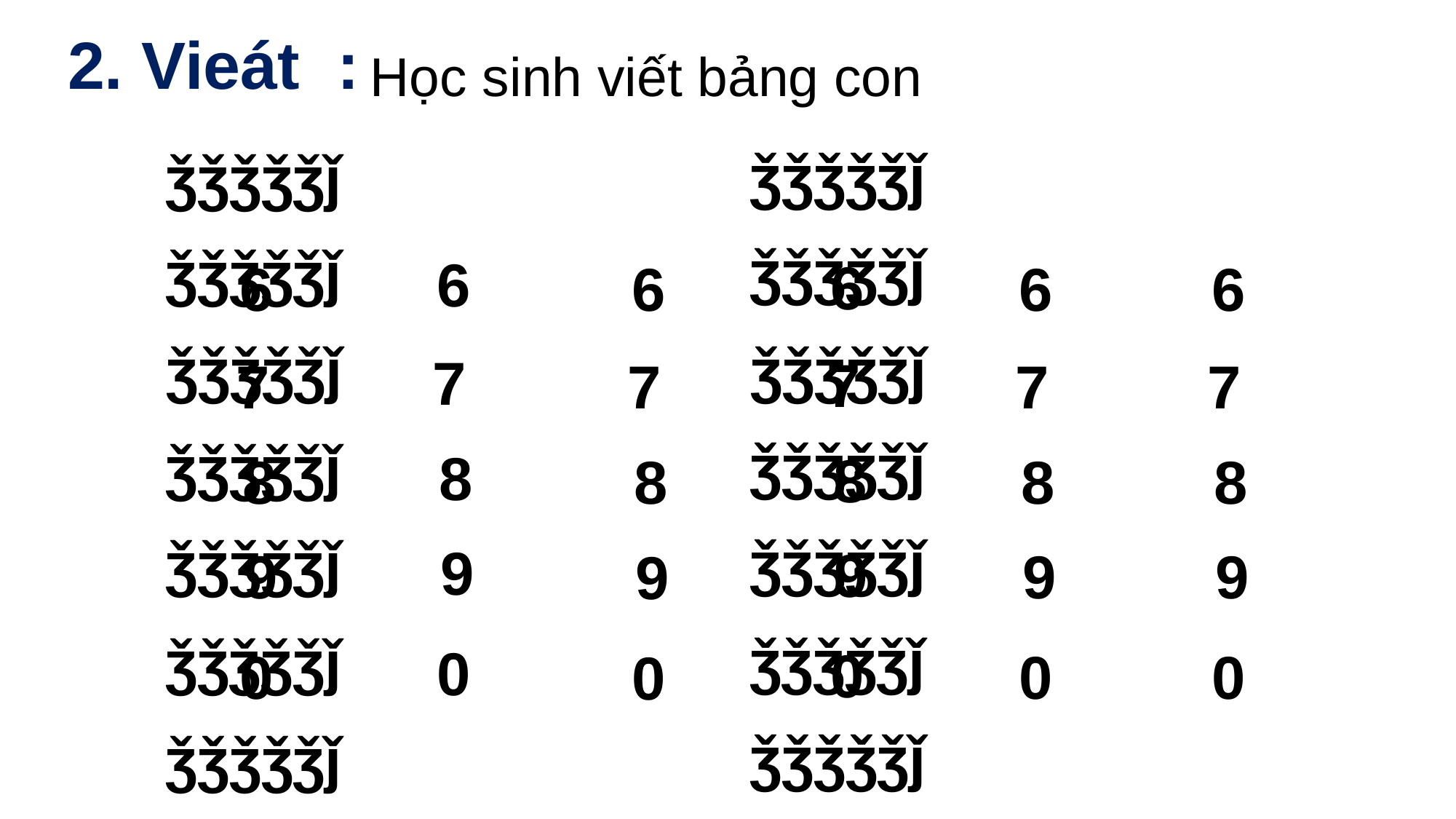

2. Vieát  :
 Học sinh viết bảng con
ǯǯǯǯǯǰ
ǯǯǯǯǯǰ
 6
 6
 6
 6
 6
 6
ǯǯǯǯǯǰ
ǯǯǯǯǯǰ
 7
 7
 7
 7
 7
 7
ǯǯǯǯǯǰ
ǯǯǯǯǯǰ
 8
 8
 8
 8
 8
 8
ǯǯǯǯǯǰ
ǯǯǯǯǯǰ
 9
 9
 9
 9
 9
 9
ǯǯǯǯǯǰ
ǯǯǯǯǯǰ
 0
 0
 0
 0
 0
 0
ǯǯǯǯǯǰ
ǯǯǯǯǯǰ
ǯǯǯǯǯǰ
ǯǯǯǯǯǰ